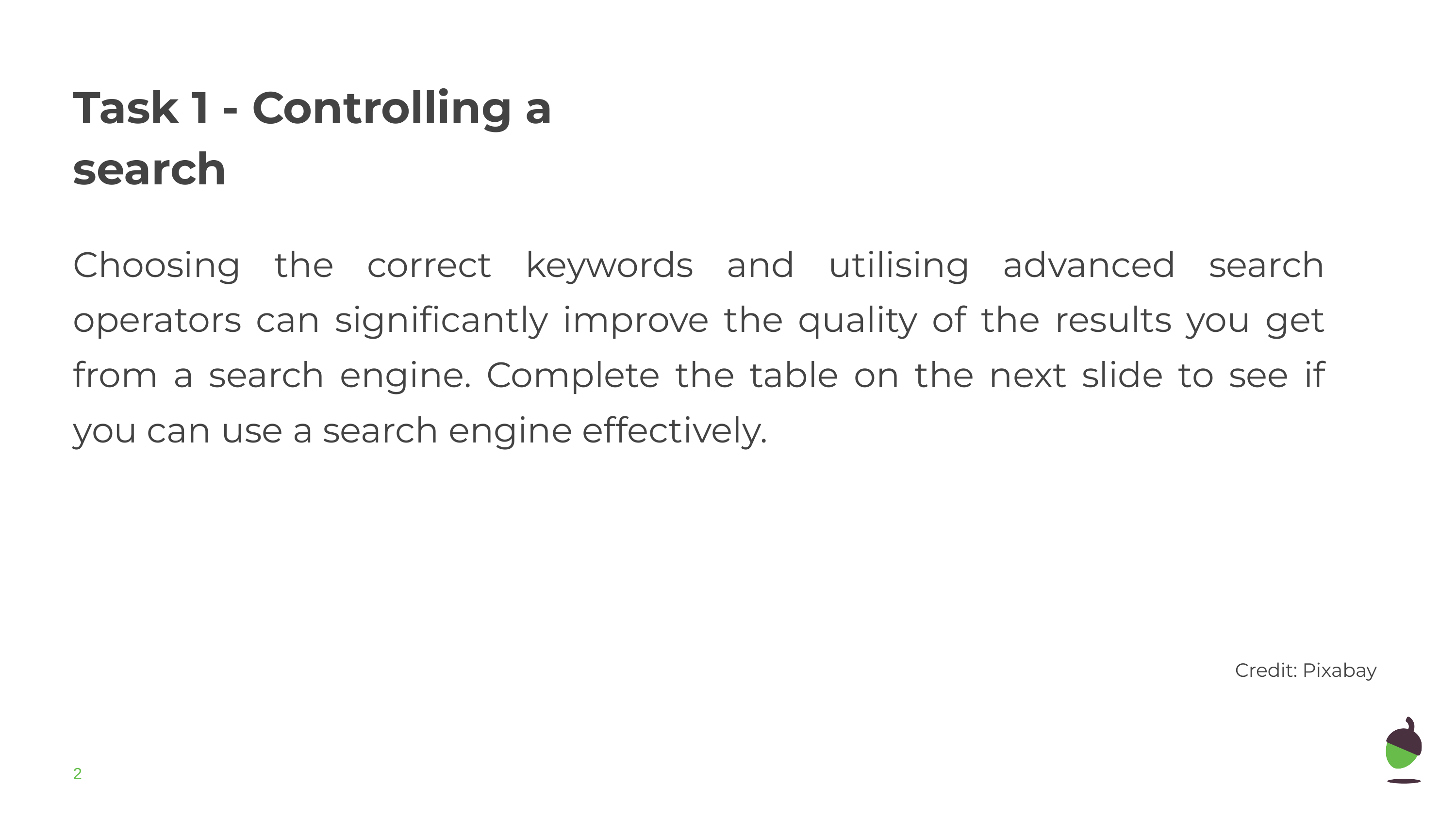

# Task 1 - Controlling a search
Choosing the correct keywords and utilising advanced search operators can significantly improve the quality of the results you get from a search engine. Complete the table on the next slide to see if you can use a search engine effectively.

Credit: Pixabay
2